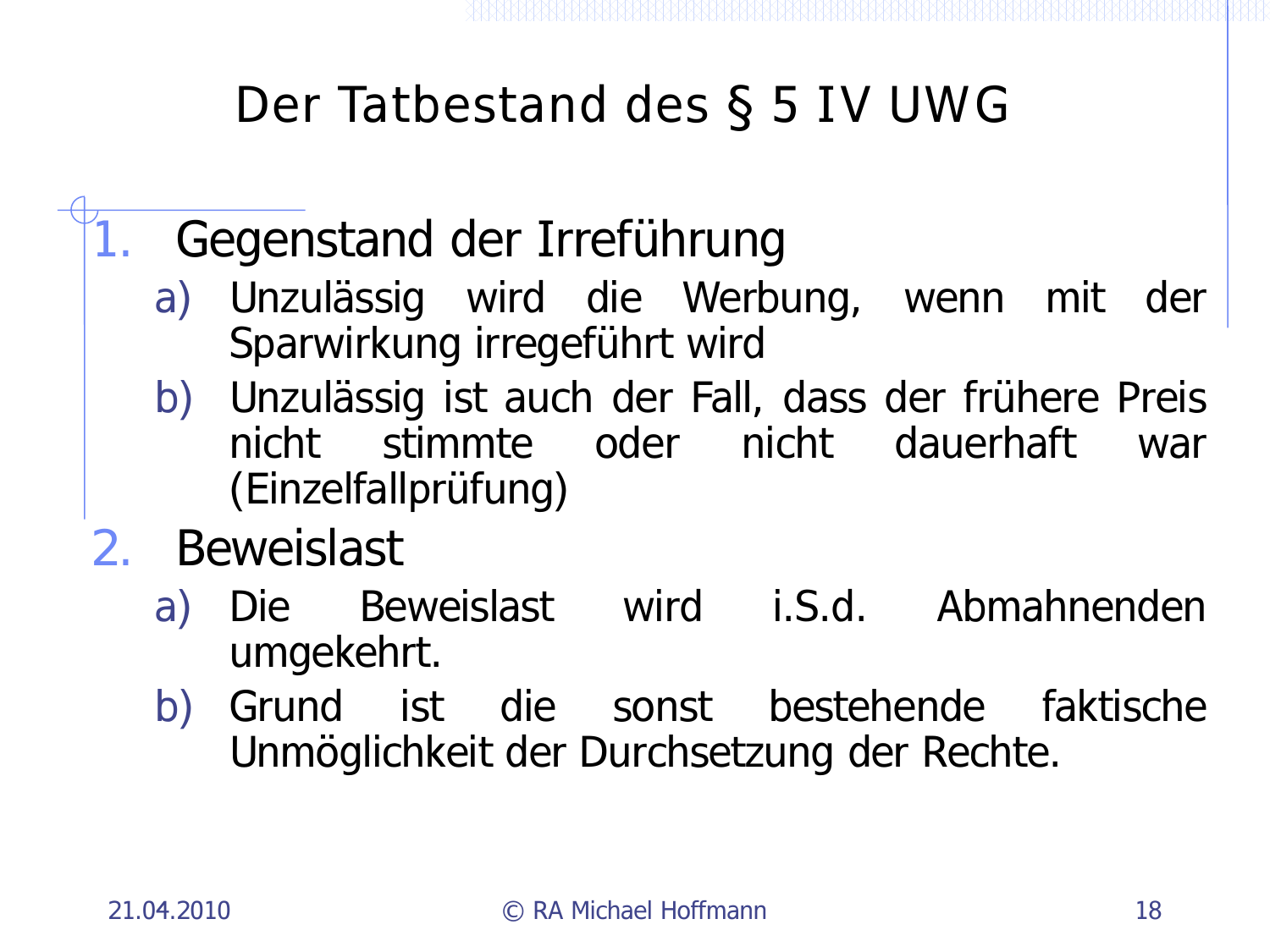

# Der Tatbestand des § 5 IV UWG
Gegenstand der Irreführung
Unzulässig wird die Werbung, wenn mit der Sparwirkung irregeführt wird
Unzulässig ist auch der Fall, dass der frühere Preis nicht stimmte oder nicht dauerhaft war (Einzelfallprüfung)
Beweislast
Die Beweislast wird i.S.d. Abmahnenden umgekehrt.
Grund ist die sonst bestehende faktische Unmöglichkeit der Durchsetzung der Rechte.
21.04.2010
© RA Michael Hoffmann
18